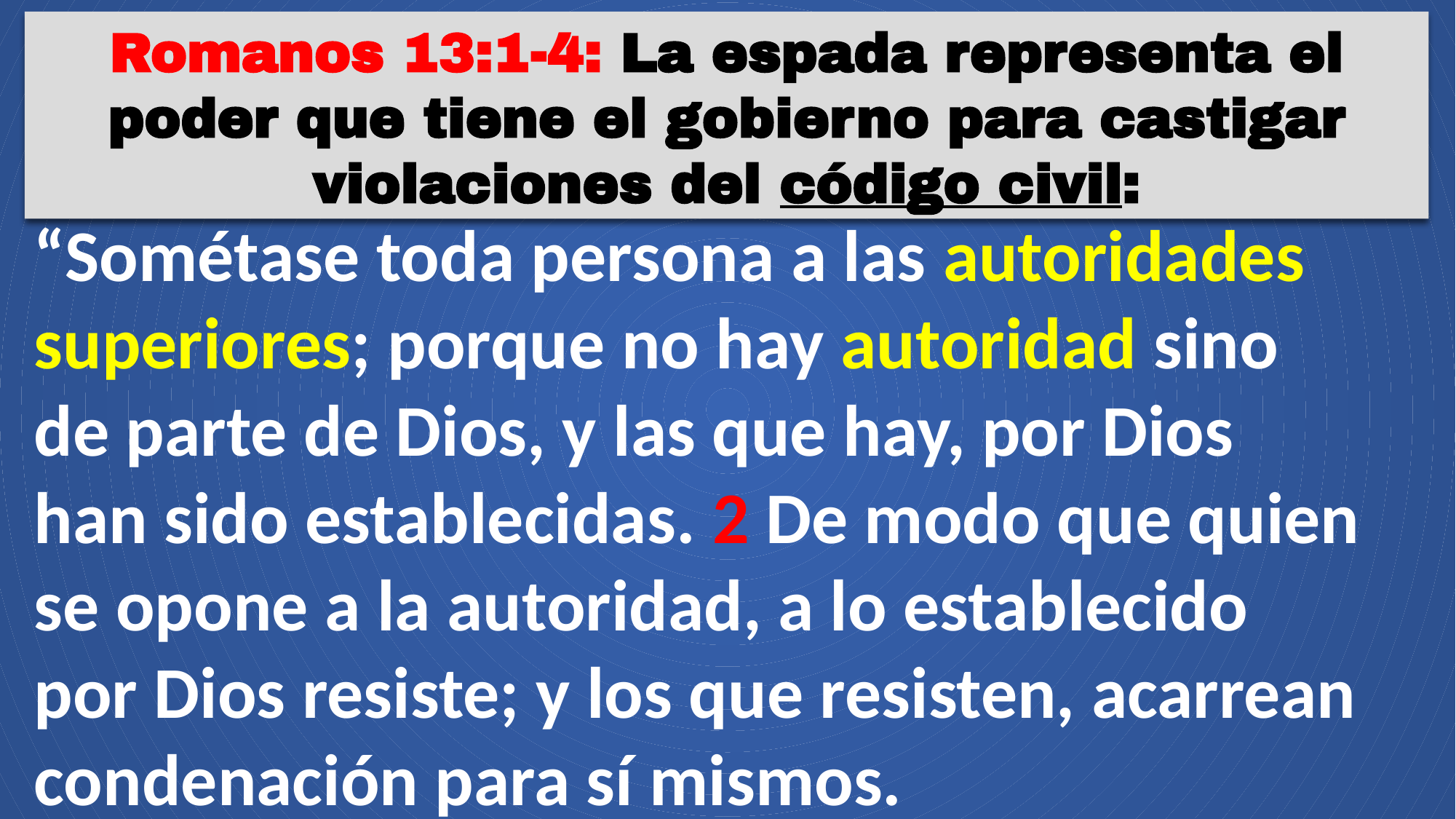

Romanos 13:1-4: La espada representa el poder que tiene el gobierno para castigar violaciones del código civil:
“Sométase toda persona a las autoridades superiores; porque no hay autoridad sino de parte de Dios, y las que hay, por Dios han sido establecidas. 2 De modo que quien se opone a la autoridad, a lo establecido por Dios resiste; y los que resisten, acarrean condenación para sí mismos.